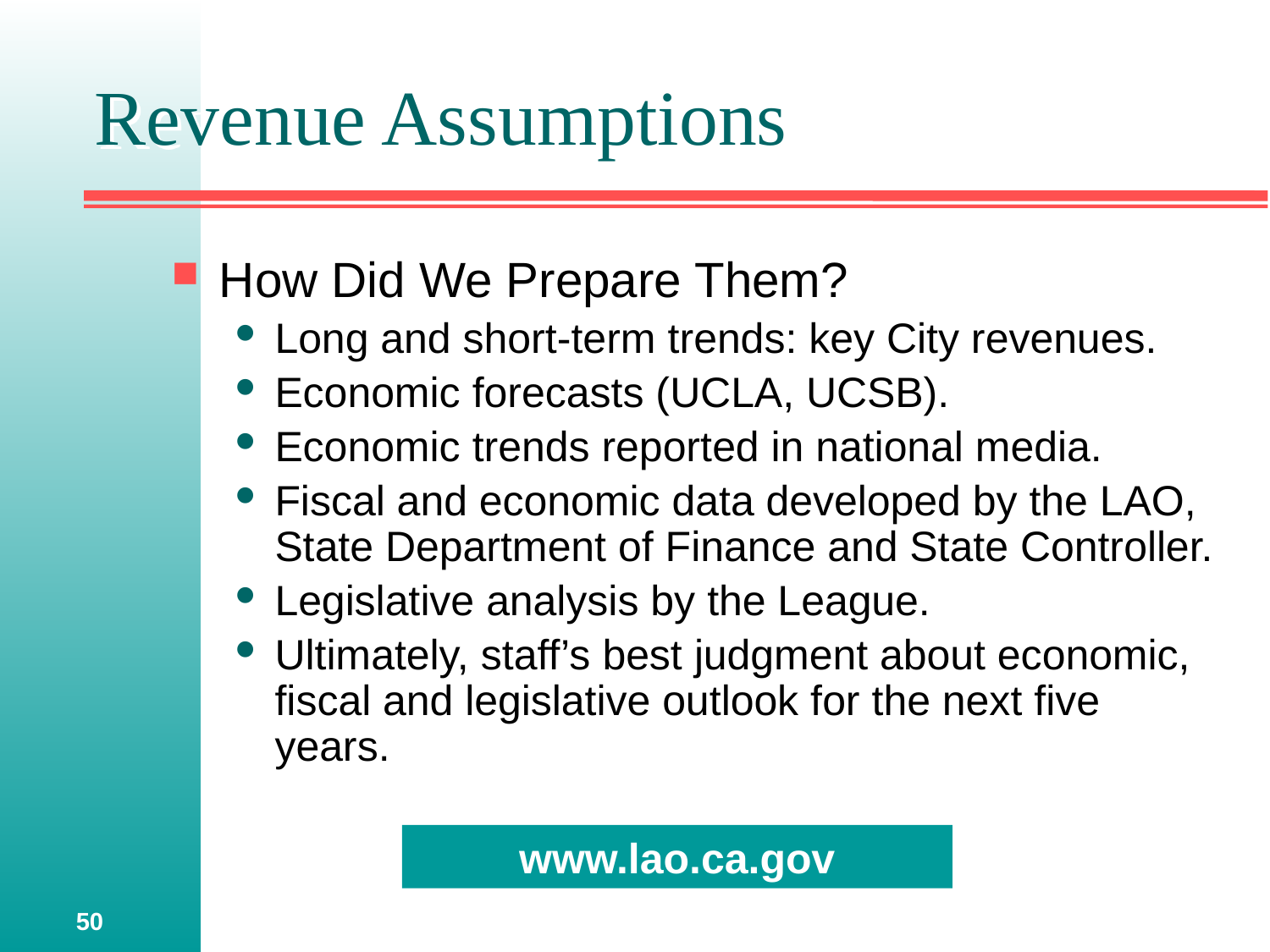

# Revenue Assumptions
How Did We Prepare Them?
Long and short-term trends: key City revenues.
Economic forecasts (UCLA, UCSB).
Economic trends reported in national media.
Fiscal and economic data developed by the LAO, State Department of Finance and State Controller.
Legislative analysis by the League.
Ultimately, staff’s best judgment about economic, fiscal and legislative outlook for the next five years.
www.lao.ca.gov
50